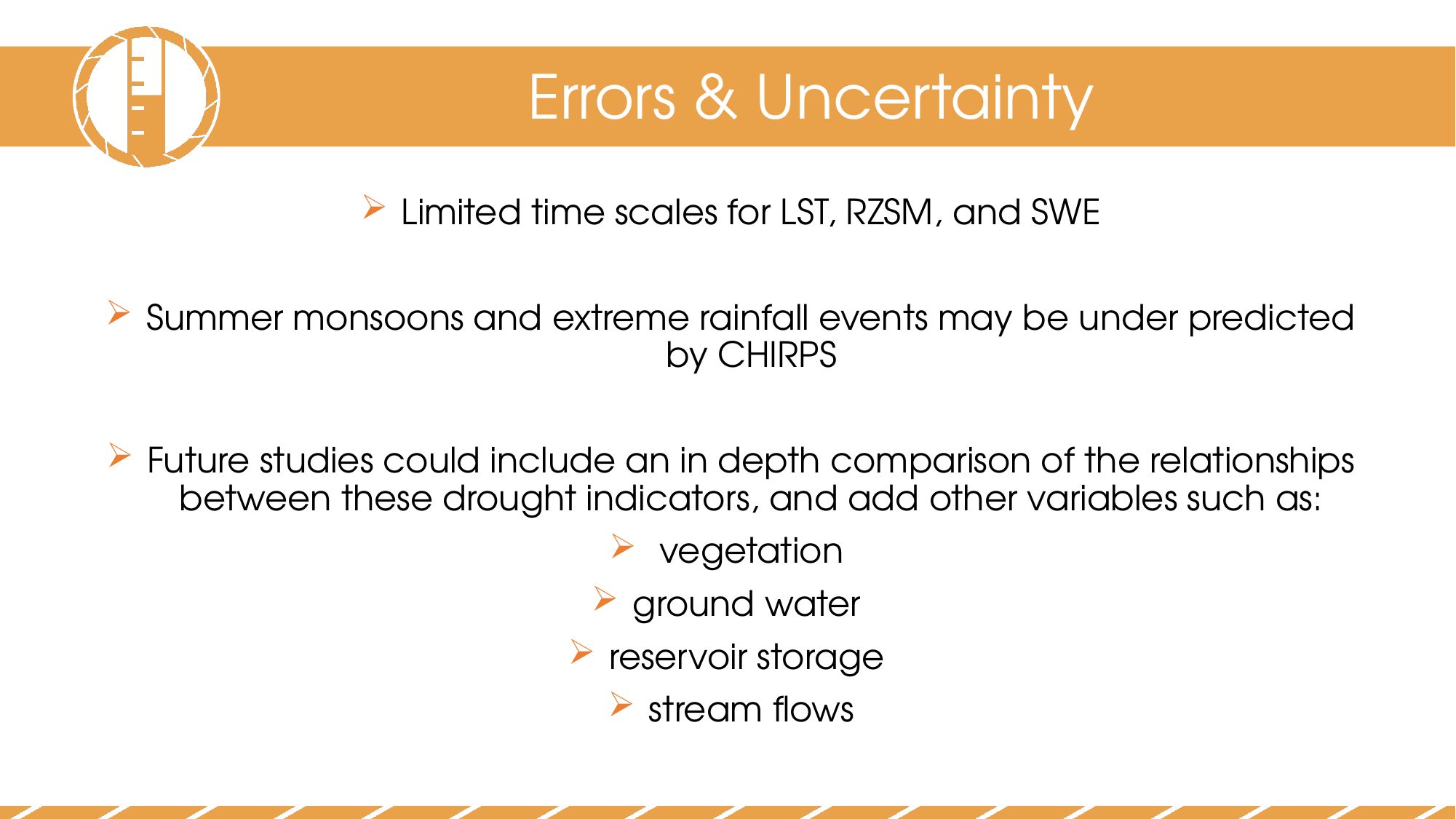

Errors & Uncertainty
Limited time scales for LST, RZSM, and SWE

Summer monsoons and extreme rainfall events may be under predicted by CHIRPS

Future studies could include an in depth comparison of the relationships between these drought indicators, and add other variables such as:
 vegetation
ground water
reservoir storage
stream flows